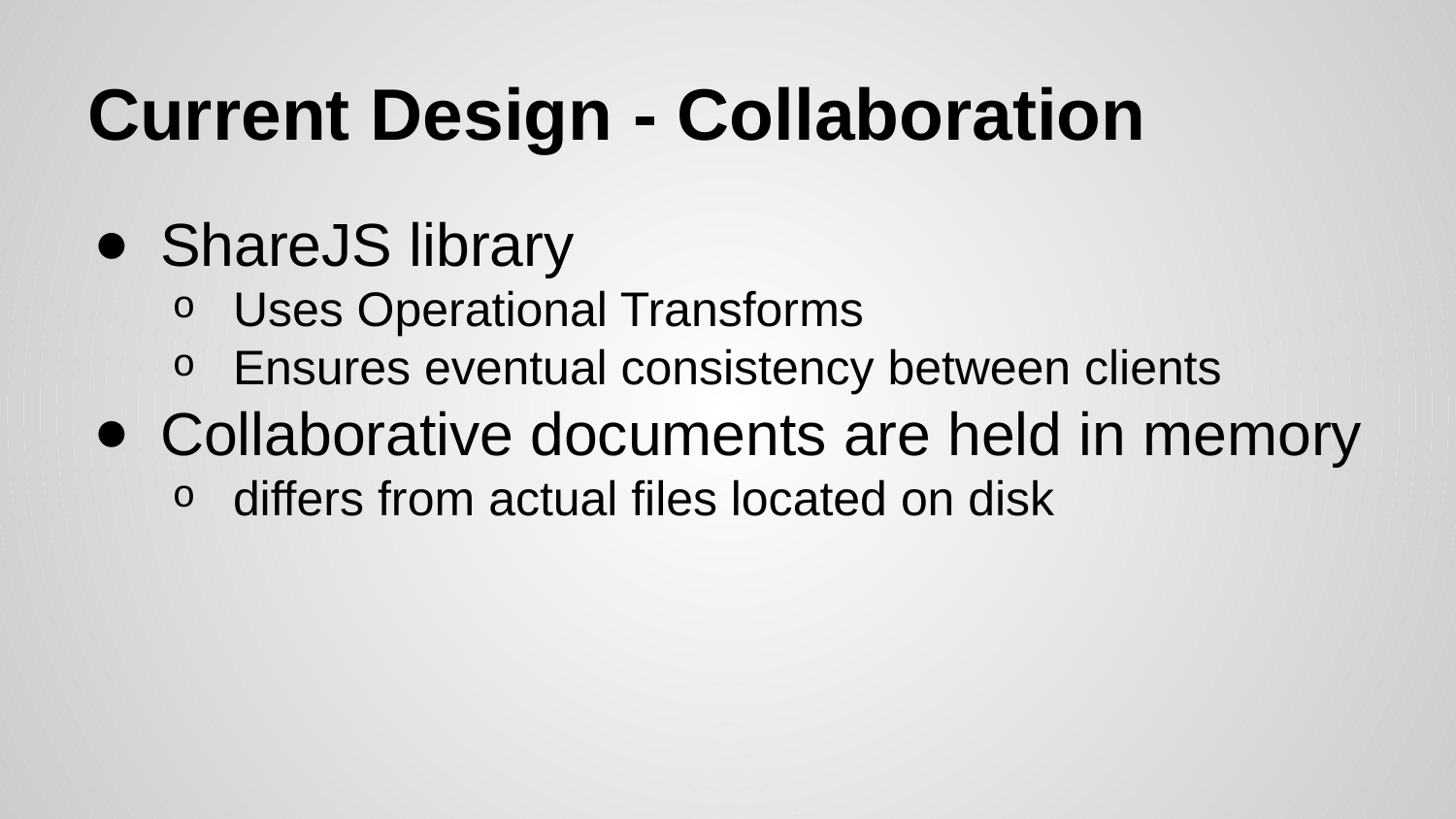

# Current Design - Collaboration
ShareJS library
Uses Operational Transforms
Ensures eventual consistency between clients
Collaborative documents are held in memory
differs from actual files located on disk